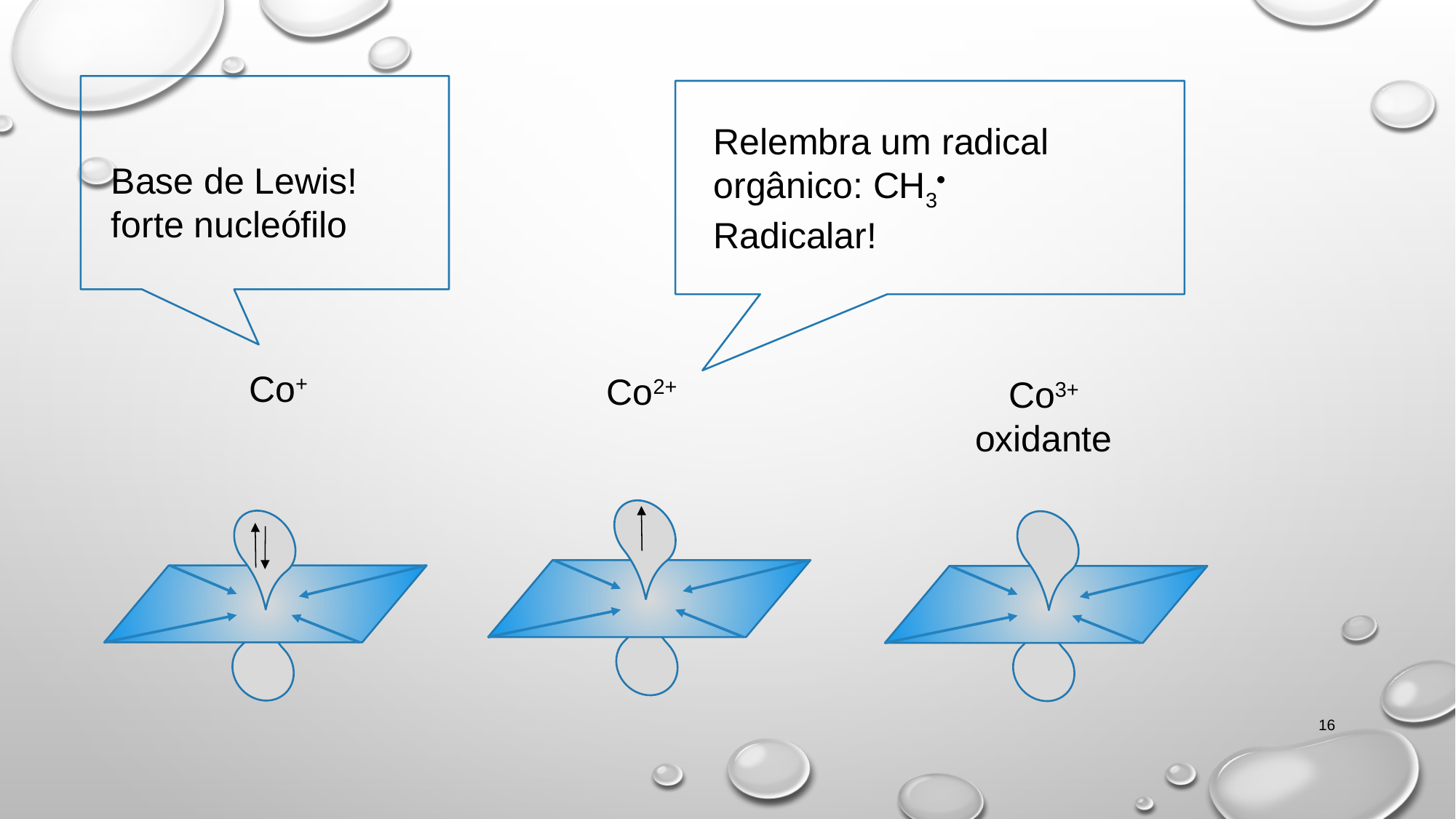

Base de Lewis!
forte nucleófilo

Relembra um radical orgânico: CH3•
Radicalar!

Co+
Co2+
Co3+
oxidante

16